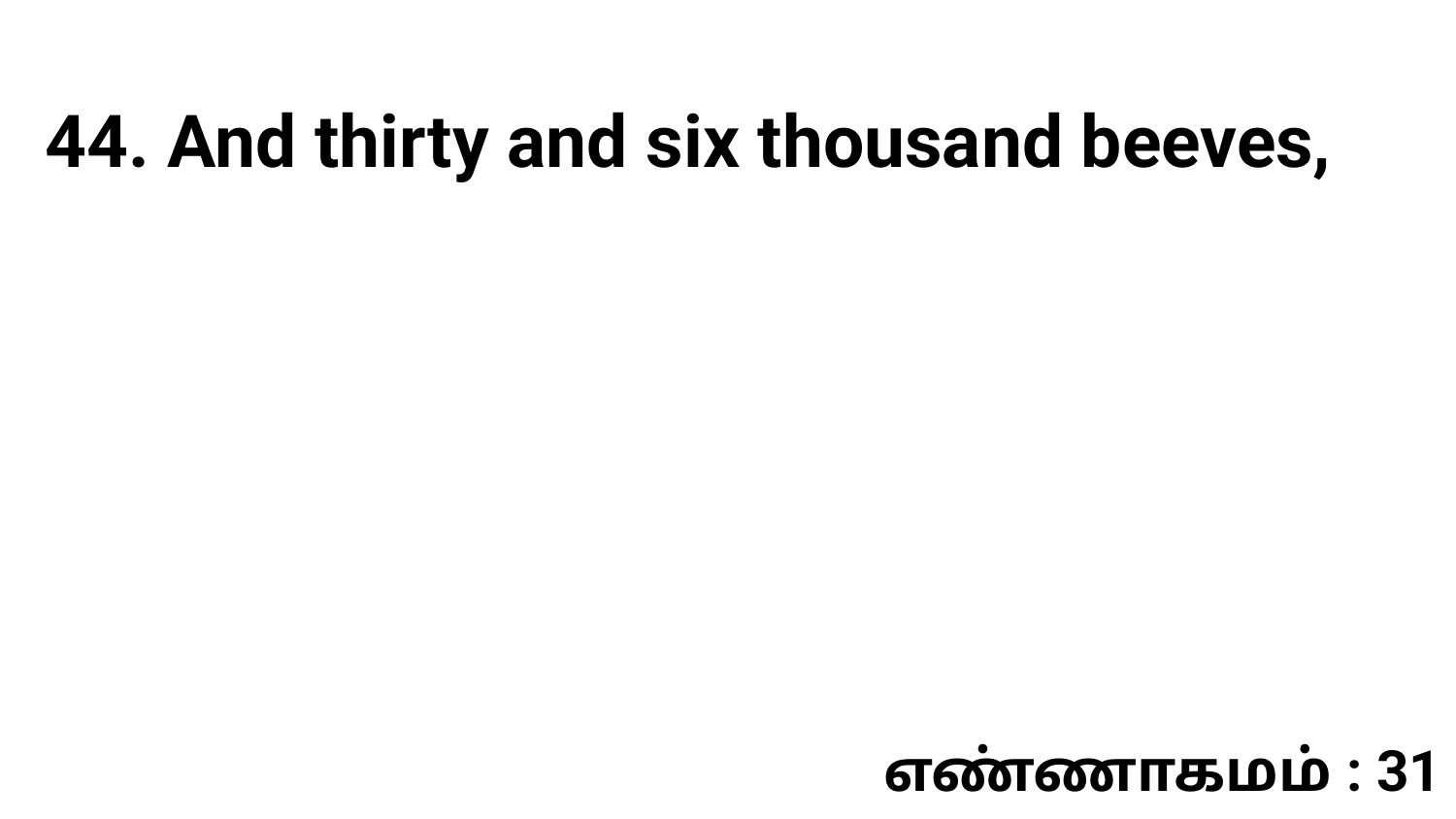

44. And thirty and six thousand beeves,
எண்ணாகமம் : 31